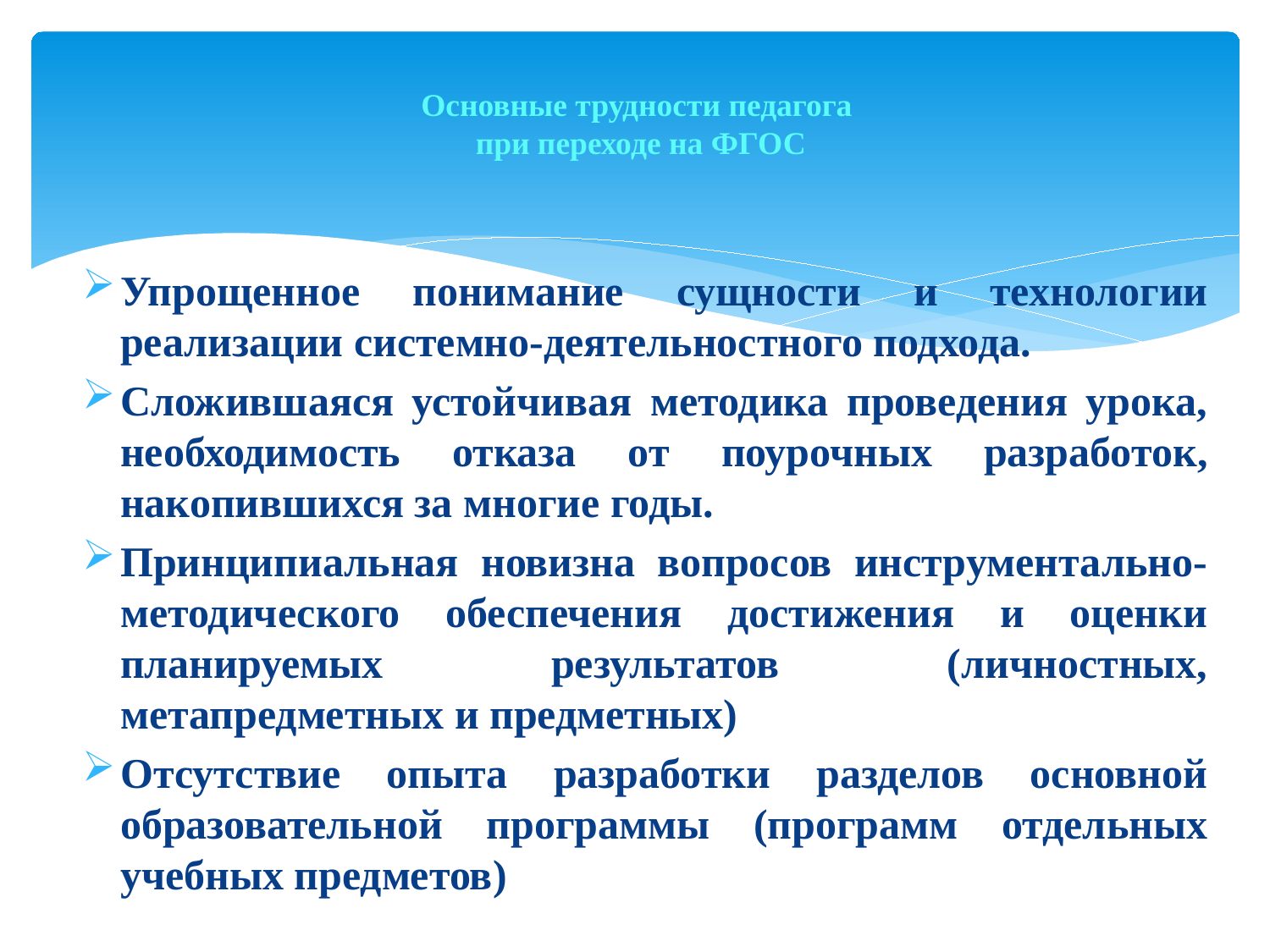

# Основные трудности педагога при переходе на ФГОС

Упрощенное понимание сущности и технологии реализации системно-деятельностного подхода.
Сложившаяся устойчивая методика проведения урока, необходимость отказа от поурочных разработок, накопившихся за многие годы.
Принципиальная новизна вопросов инструментально-методического обеспечения достижения и оценки планируемых результатов (личностных, метапредметных и предметных)
Отсутствие опыта разработки разделов основной образовательной программы (программ отдельных учебных предметов)